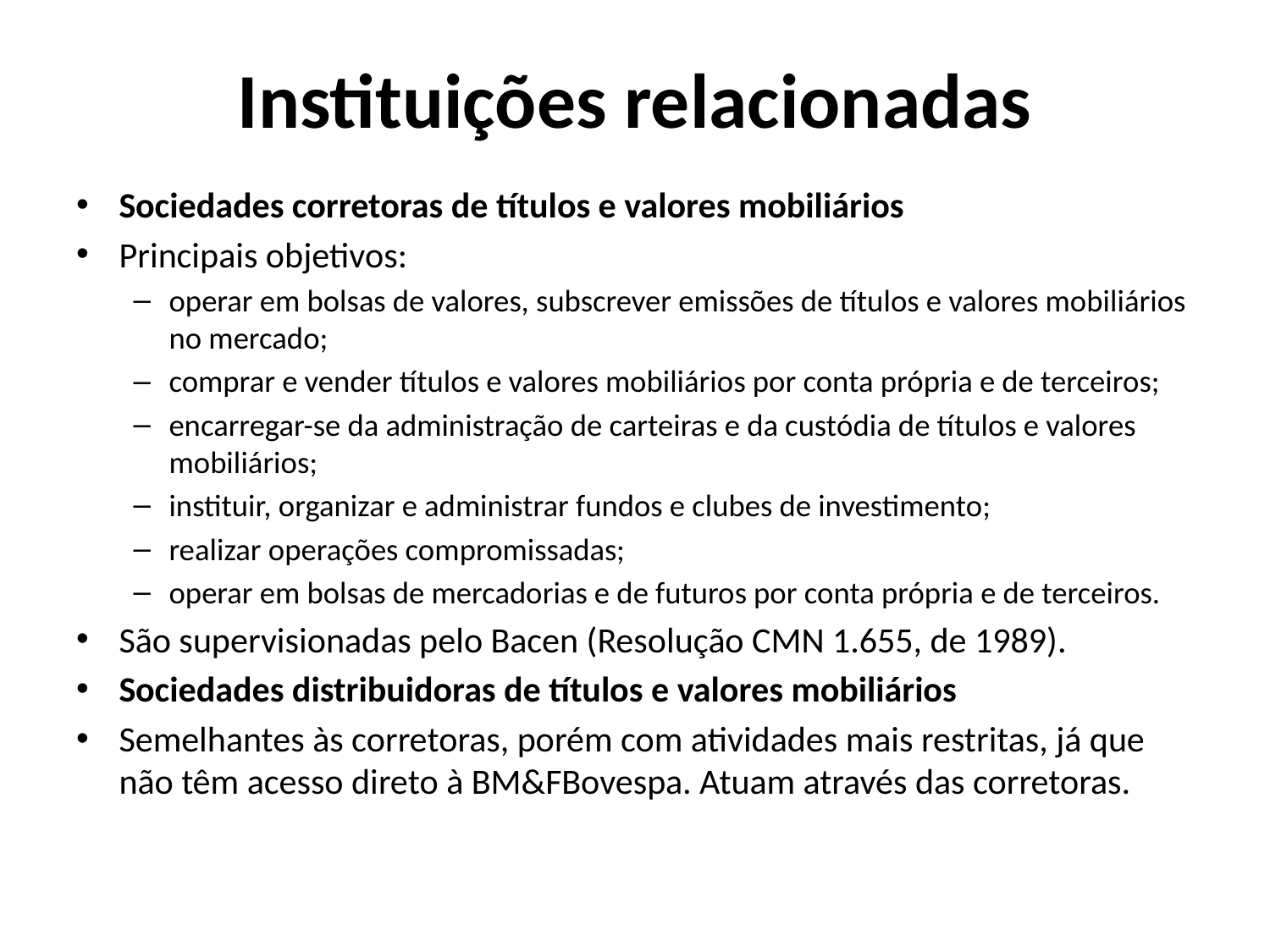

# Instituições relacionadas
Sociedades corretoras de títulos e valores mobiliários
Principais objetivos:
operar em bolsas de valores, subscrever emissões de títulos e valores mobiliários no mercado;
comprar e vender títulos e valores mobiliários por conta própria e de terceiros;
encarregar-se da administração de carteiras e da custódia de títulos e valores mobiliários;
instituir, organizar e administrar fundos e clubes de investimento;
realizar operações compromissadas;
operar em bolsas de mercadorias e de futuros por conta própria e de terceiros.
São supervisionadas pelo Bacen (Resolução CMN 1.655, de 1989).
Sociedades distribuidoras de títulos e valores mobiliários
Semelhantes às corretoras, porém com atividades mais restritas, já que não têm acesso direto à BM&FBovespa. Atuam através das corretoras.